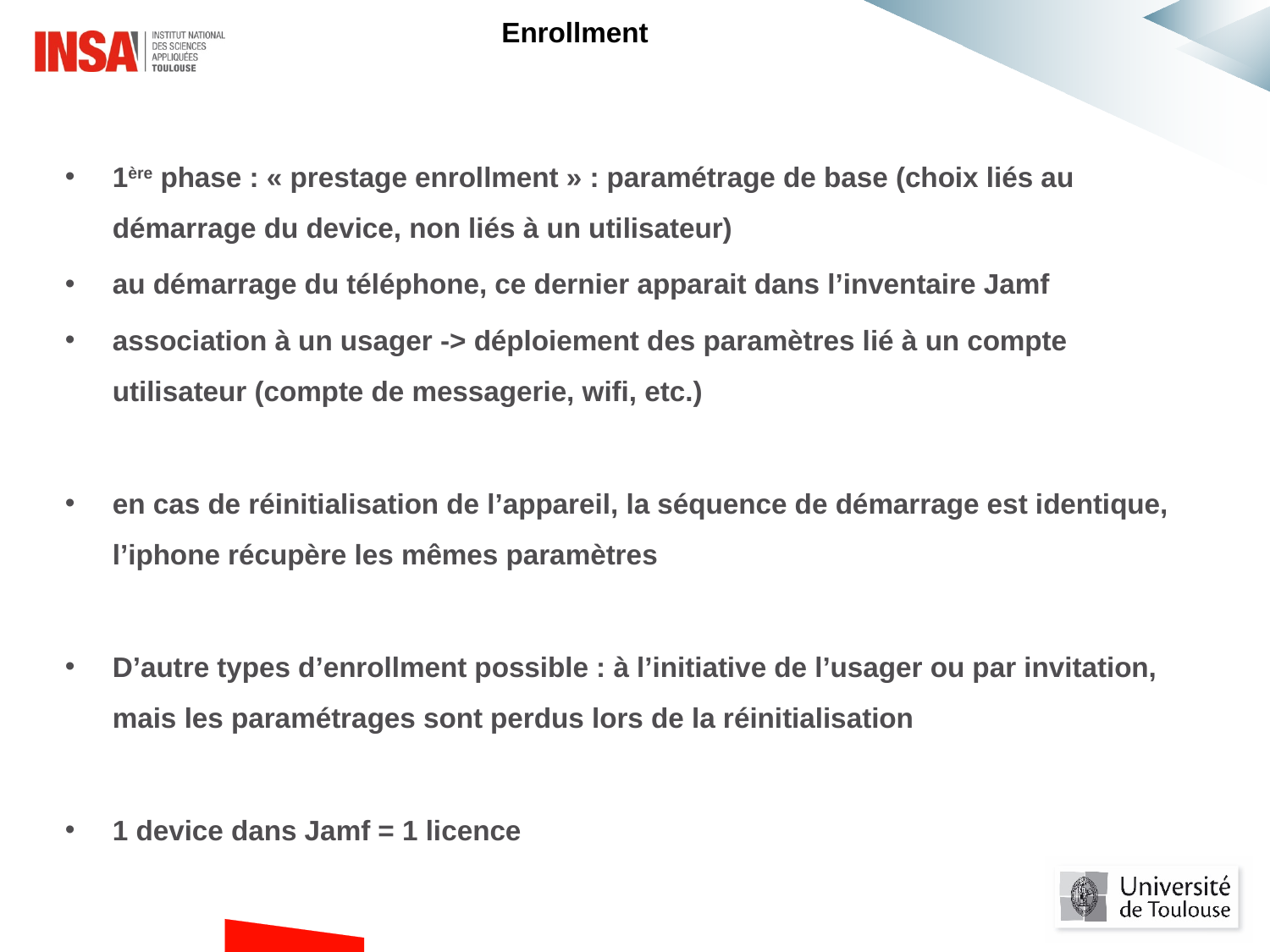

Enrollment
1ère phase : « prestage enrollment » : paramétrage de base (choix liés au démarrage du device, non liés à un utilisateur)
au démarrage du téléphone, ce dernier apparait dans l’inventaire Jamf
association à un usager -> déploiement des paramètres lié à un compte utilisateur (compte de messagerie, wifi, etc.)

en cas de réinitialisation de l’appareil, la séquence de démarrage est identique, l’iphone récupère les mêmes paramètres

D’autre types d’enrollment possible : à l’initiative de l’usager ou par invitation, mais les paramétrages sont perdus lors de la réinitialisation

1 device dans Jamf = 1 licence